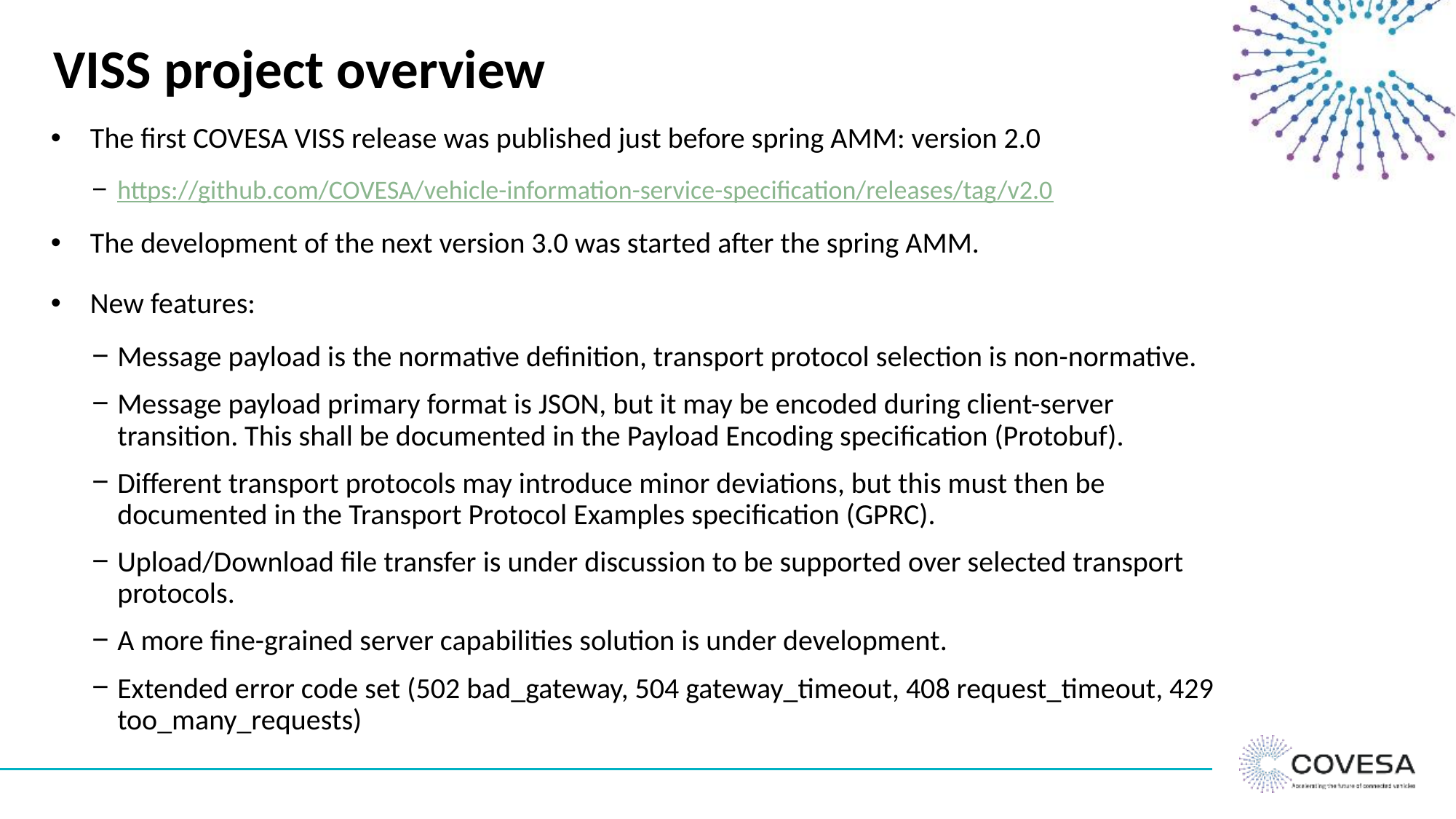

# VISS project overview
The first COVESA VISS release was published just before spring AMM: version 2.0
https://github.com/COVESA/vehicle-information-service-specification/releases/tag/v2.0
The development of the next version 3.0 was started after the spring AMM.
New features:
Message payload is the normative definition, transport protocol selection is non-normative.
Message payload primary format is JSON, but it may be encoded during client-server transition. This shall be documented in the Payload Encoding specification (Protobuf).
Different transport protocols may introduce minor deviations, but this must then be documented in the Transport Protocol Examples specification (GPRC).
Upload/Download file transfer is under discussion to be supported over selected transport protocols.
A more fine-grained server capabilities solution is under development.
Extended error code set (502 bad_gateway, 504 gateway_timeout, 408 request_timeout, 429 too_many_requests)